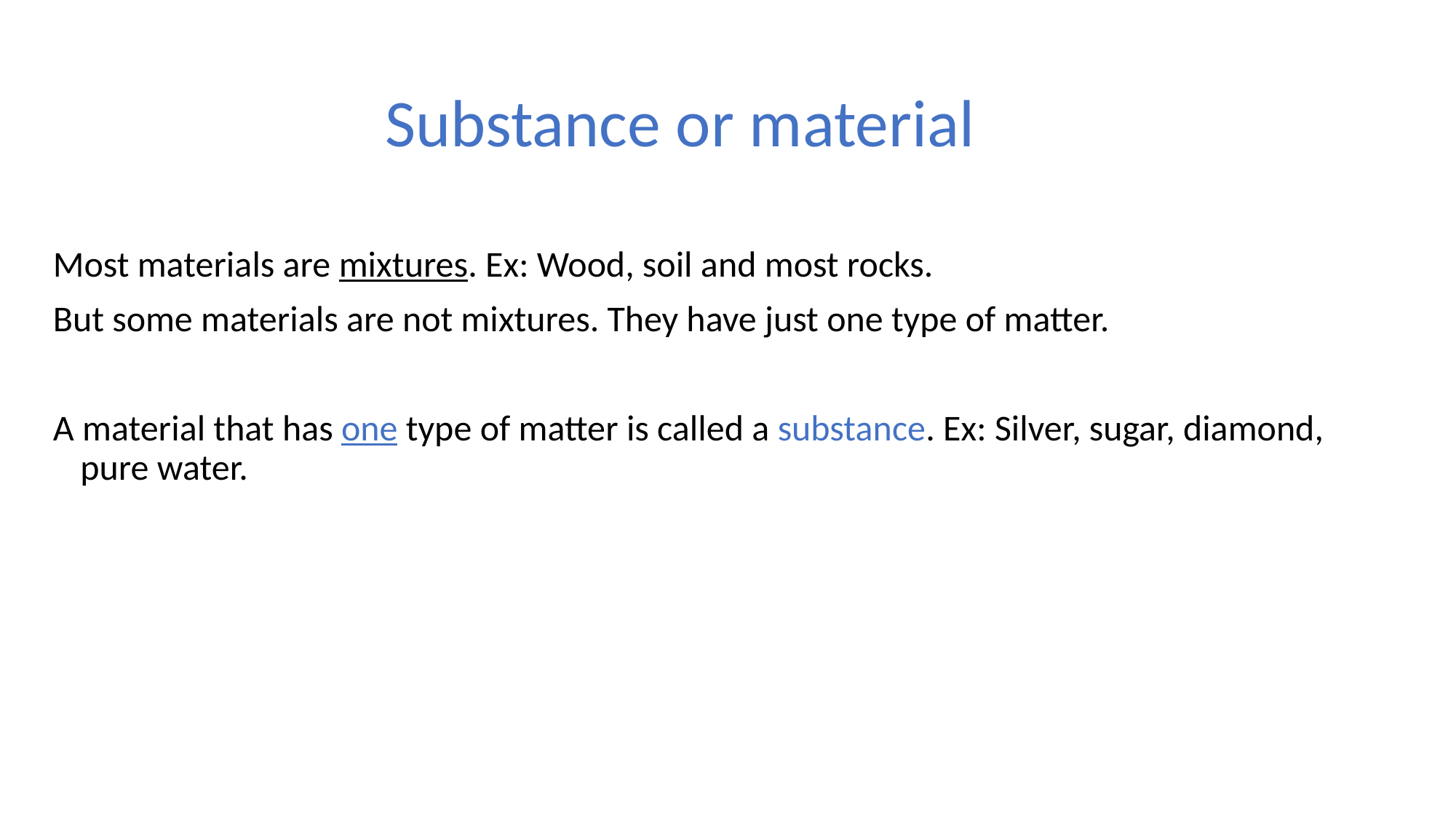

# Substance or material
Most materials are mixtures. Ex: Wood, soil and most rocks.
But some materials are not mixtures. They have just one type of matter.

A material that has one type of matter is called a substance. Ex: Silver, sugar, diamond, pure water.